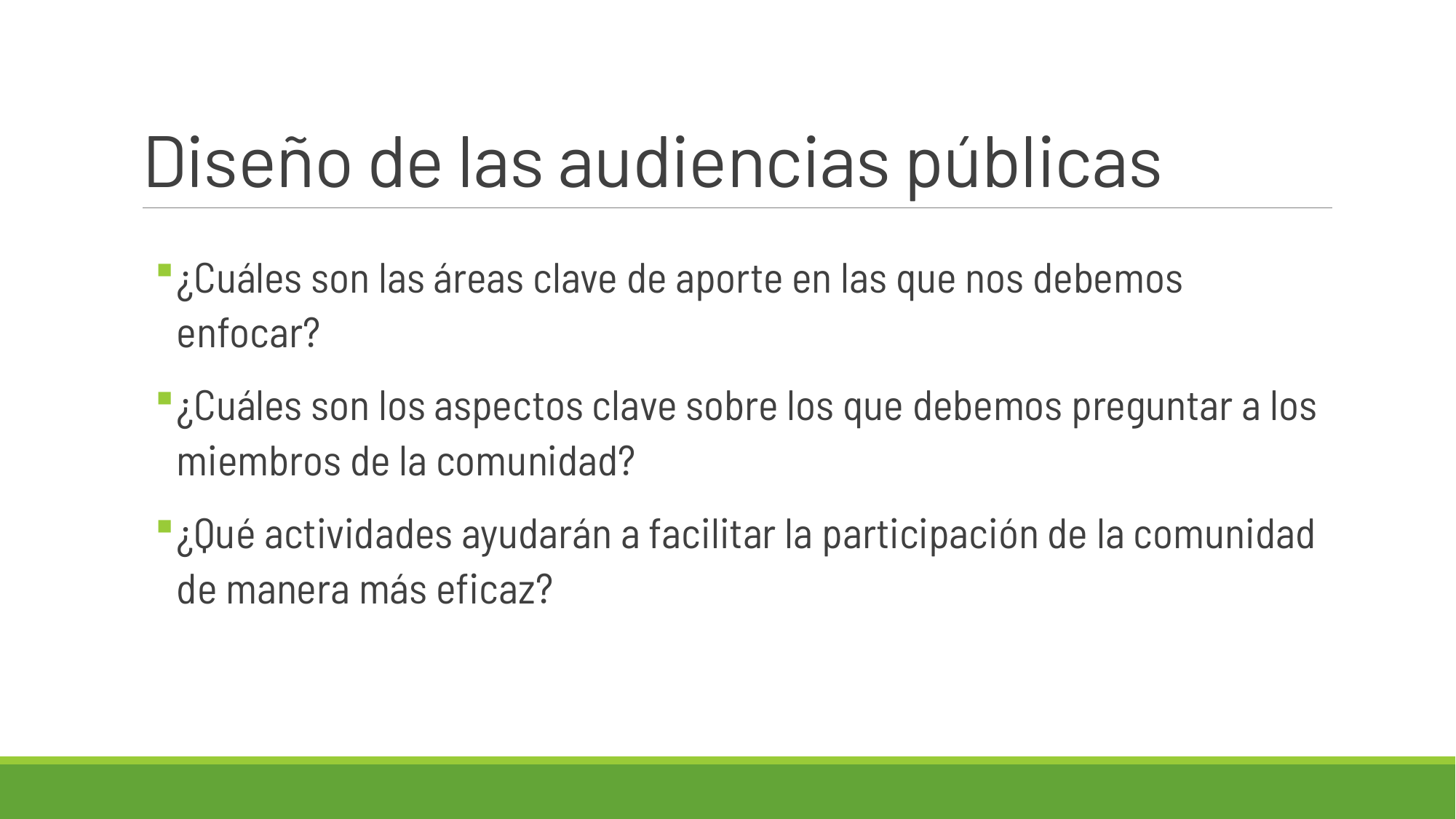

# Diseño de las audiencias públicas
¿Cuáles son las áreas clave de aporte en las que nos debemos enfocar?
¿Cuáles son los aspectos clave sobre los que debemos preguntar a los miembros de la comunidad?
¿Qué actividades ayudarán a facilitar la participación de la comunidad de manera más eficaz?